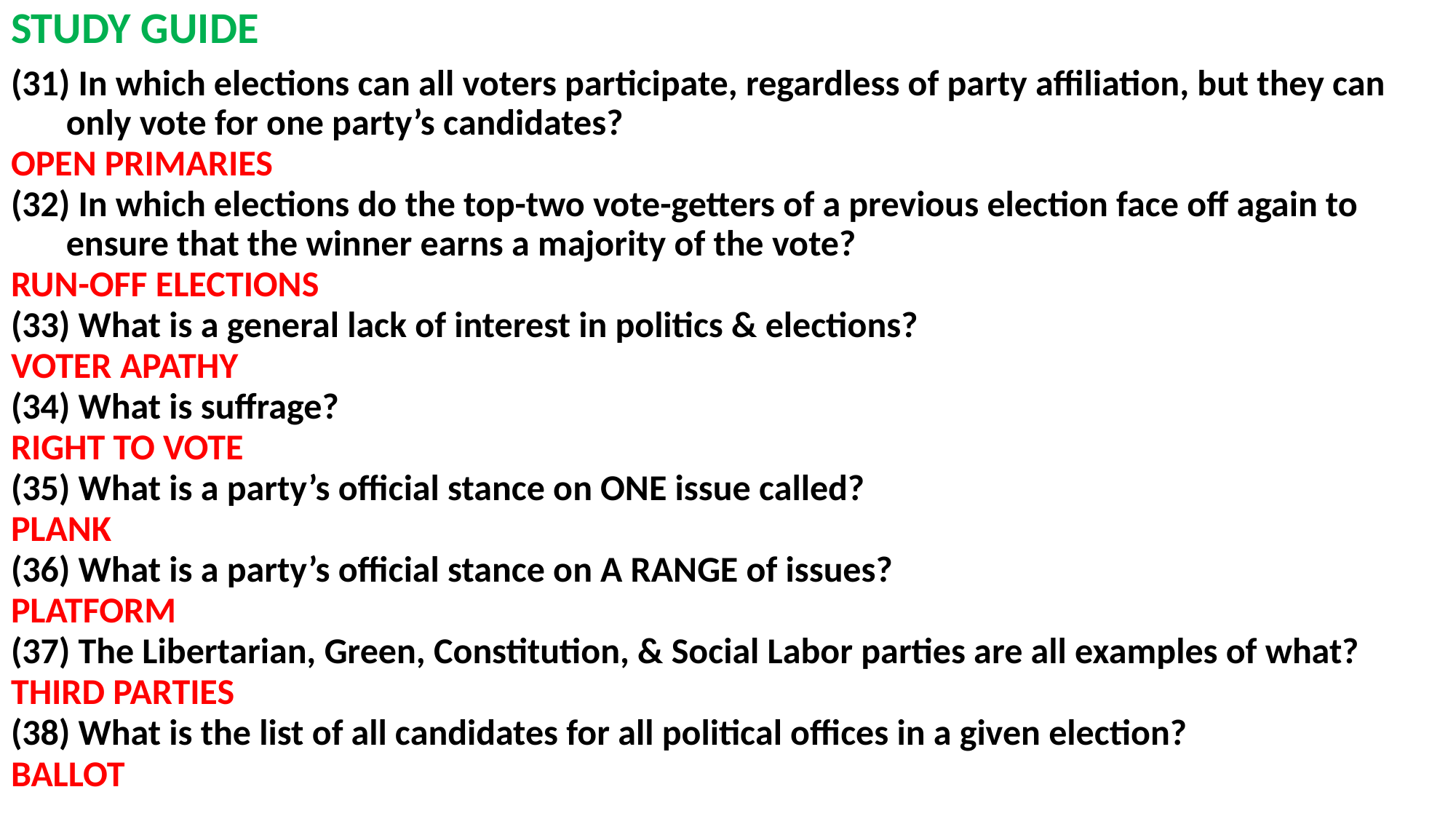

# STUDY GUIDE
(31) In which elections can all voters participate, regardless of party affiliation, but they can only vote for one party’s candidates?
OPEN PRIMARIES
(32) In which elections do the top-two vote-getters of a previous election face off again to ensure that the winner earns a majority of the vote?
RUN-OFF ELECTIONS
(33) What is a general lack of interest in politics & elections?
VOTER APATHY
(34) What is suffrage?
RIGHT TO VOTE
(35) What is a party’s official stance on ONE issue called?
PLANK
(36) What is a party’s official stance on A RANGE of issues?
PLATFORM
(37) The Libertarian, Green, Constitution, & Social Labor parties are all examples of what?
THIRD PARTIES
(38) What is the list of all candidates for all political offices in a given election?
BALLOT